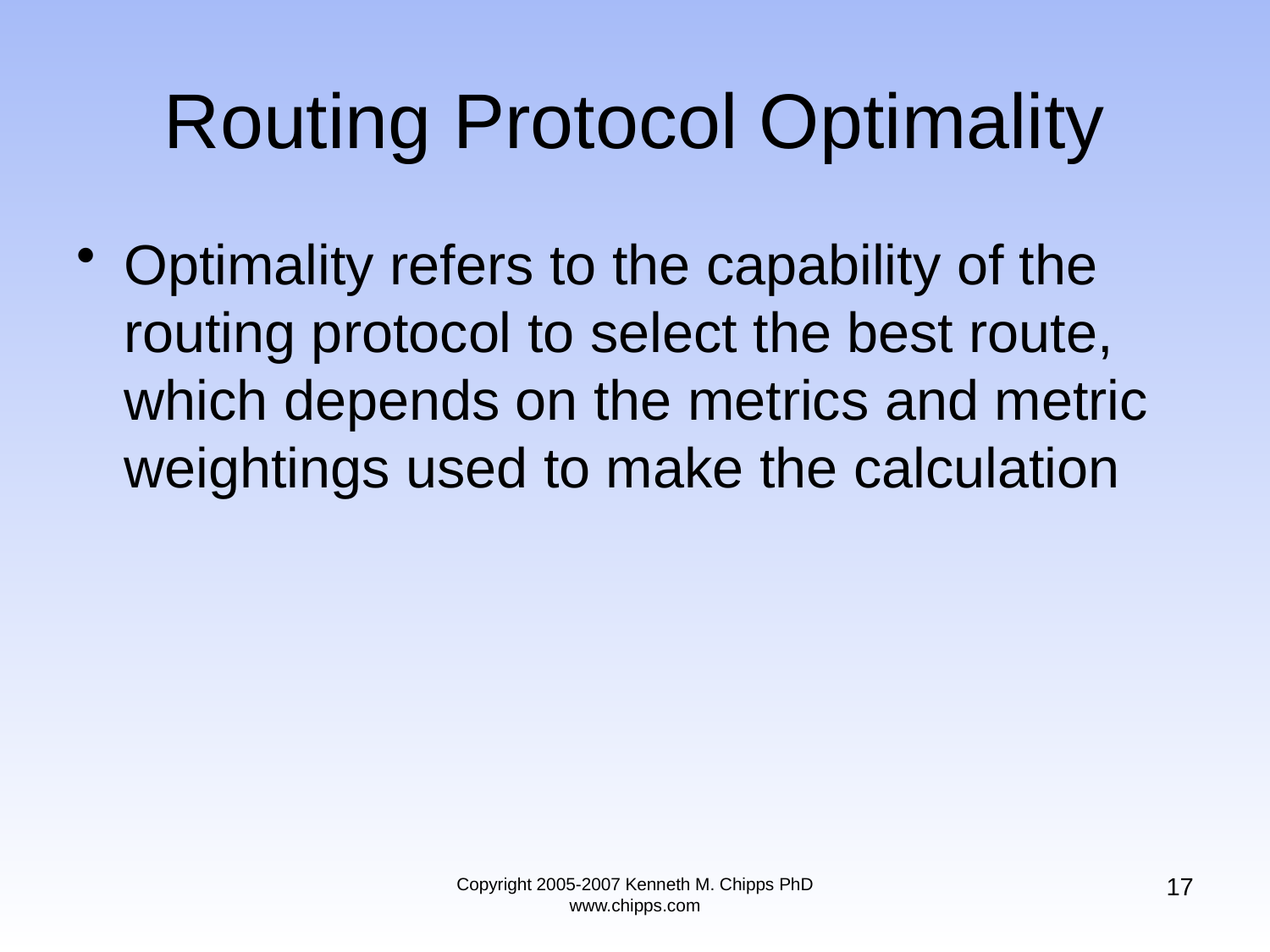

# Routing Protocol Optimality
Optimality refers to the capability of the routing protocol to select the best route, which depends on the metrics and metric weightings used to make the calculation
17
Copyright 2005-2007 Kenneth M. Chipps PhD www.chipps.com